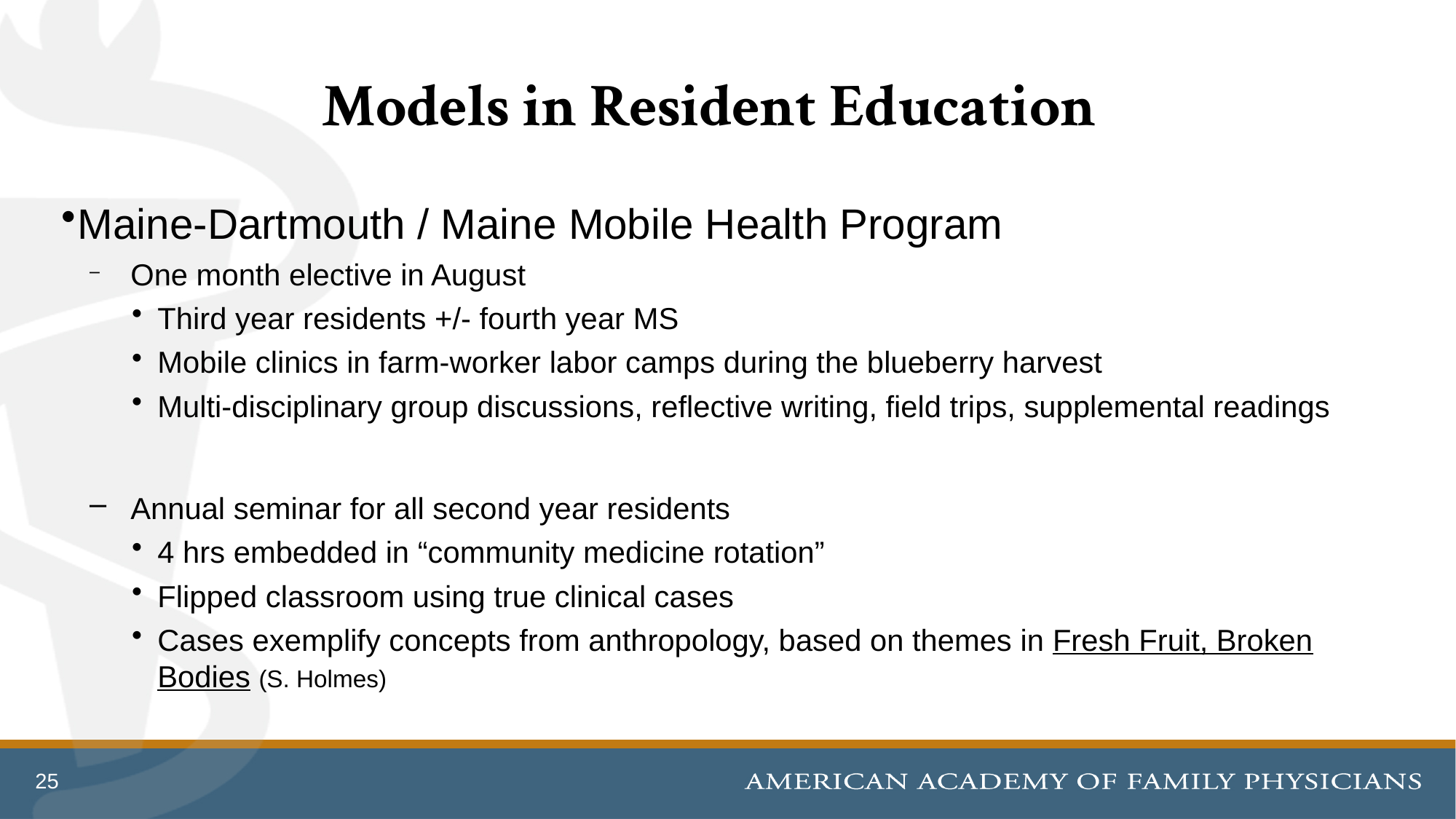

# Models in Resident Education
Maine-Dartmouth / Maine Mobile Health Program
One month elective in August
Third year residents +/- fourth year MS
Mobile clinics in farm-worker labor camps during the blueberry harvest
Multi-disciplinary group discussions, reflective writing, field trips, supplemental readings

Annual seminar for all second year residents
4 hrs embedded in “community medicine rotation”
Flipped classroom using true clinical cases
Cases exemplify concepts from anthropology, based on themes in Fresh Fruit, Broken Bodies (S. Holmes)

25